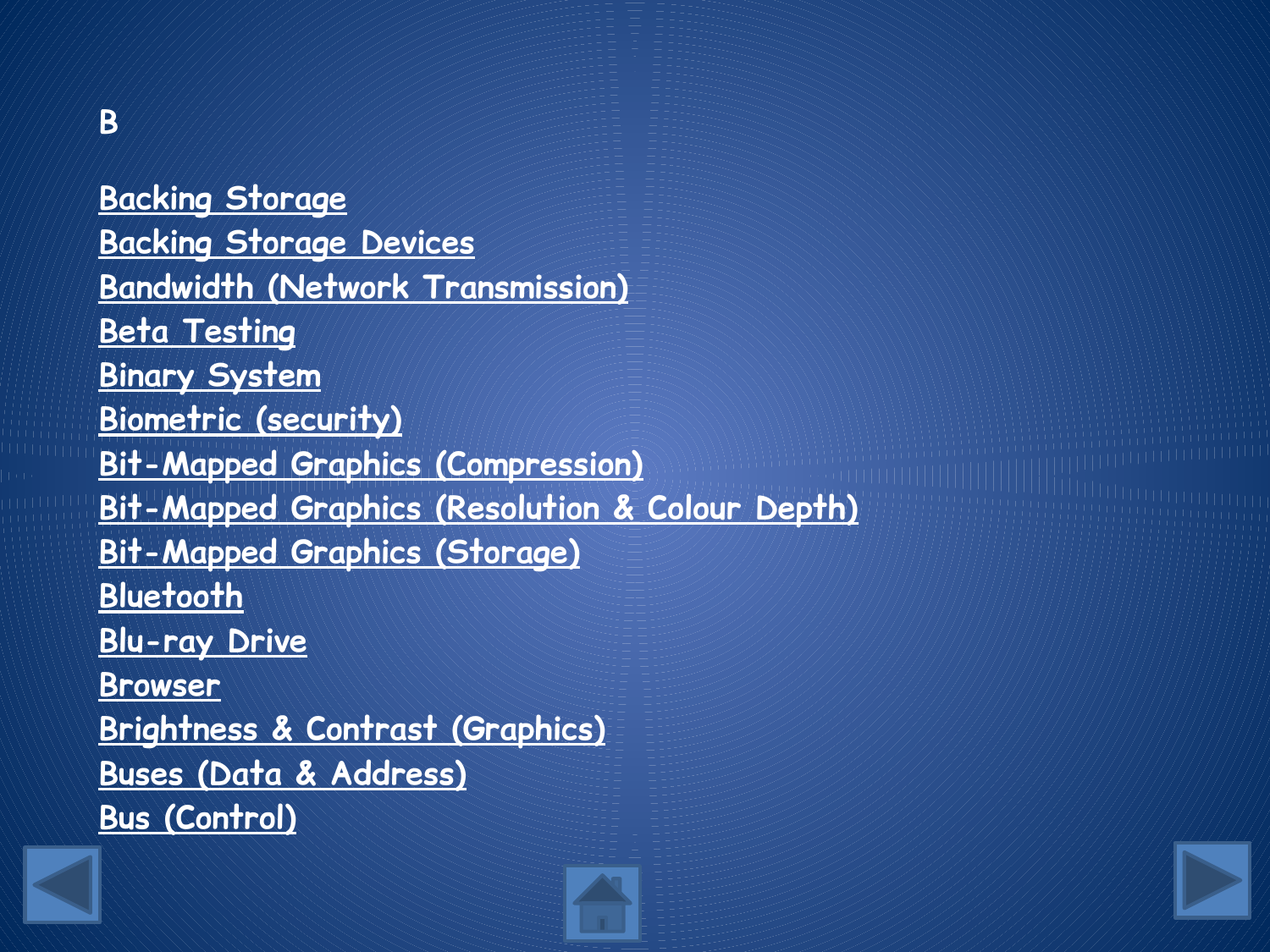

B

Backing Storage
Backing Storage Devices
Bandwidth (Network Transmission)
Beta Testing
Binary System
Biometric (security)
Bit-Mapped Graphics (Compression)
Bit-Mapped Graphics (Resolution & Colour Depth)
Bit-Mapped Graphics (Storage)
Bluetooth
Blu-ray Drive
Browser
Brightness & Contrast (Graphics)
Buses (Data & Address)
Bus (Control)